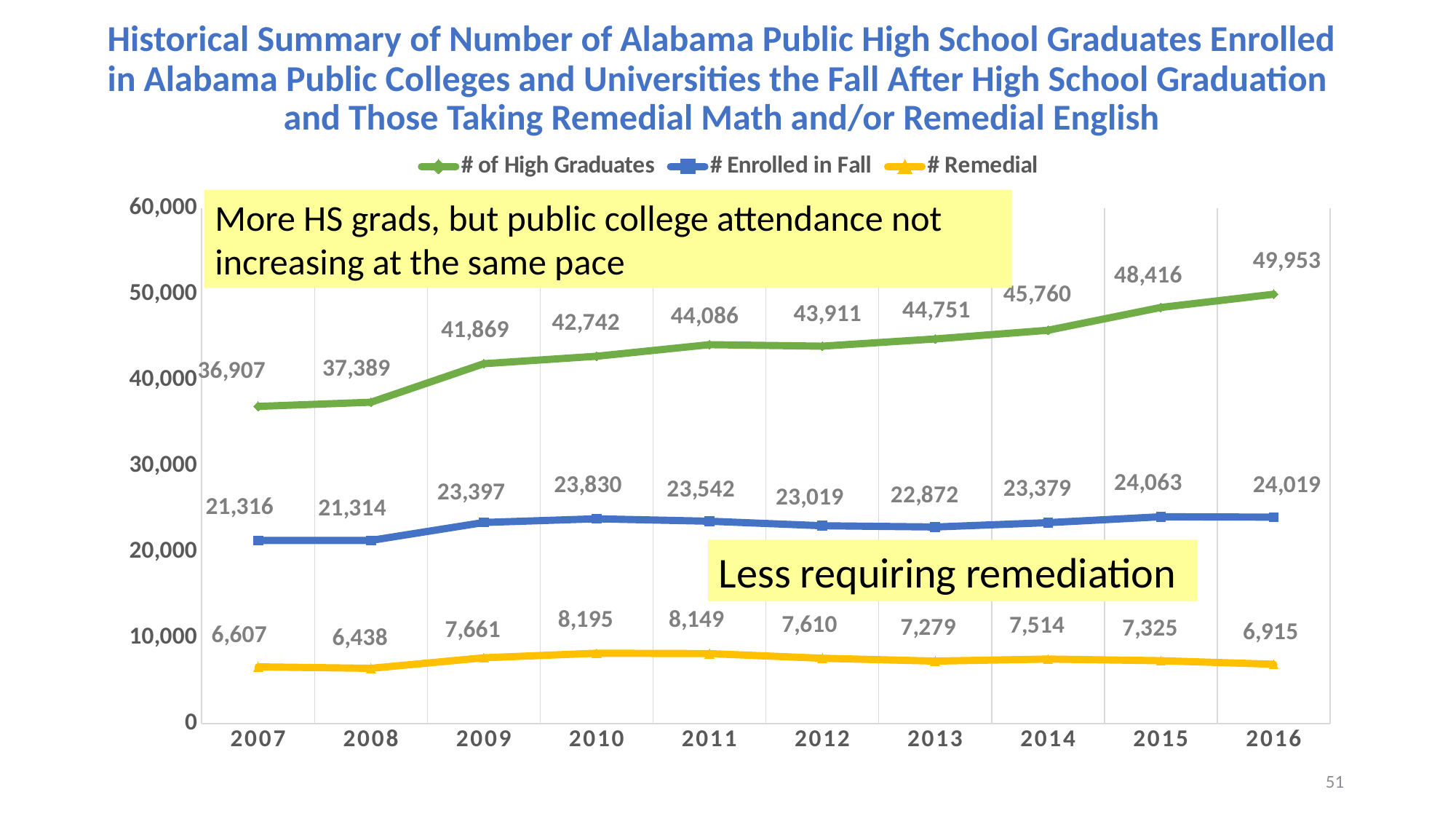

# Historical Summary of Number of Alabama Public High School Graduates Enrolled in Alabama Public Colleges and Universities the Fall After High School Graduation and Those Taking Remedial Math and/or Remedial English

### Chart

| Category | # of High Graduates | # Enrolled in Fall | # Remedial |
|---|---|---|---|
| 2007 | 36907.0 | 21316.0 | 6607.0 |
| 2008 | 37389.0 | 21314.0 | 6438.0 |
| 2009 | 41869.0 | 23397.0 | 7661.0 |
| 2010 | 42742.0 | 23830.0 | 8195.0 |
| 2011 | 44086.0 | 23542.0 | 8149.0 |
| 2012 | 43911.0 | 23019.0 | 7610.0 |
| 2013 | 44751.0 | 22872.0 | 7279.0 |
| 2014 | 45760.0 | 23379.0 | 7514.0 |
| 2015 | 48416.0 | 24063.0 | 7325.0 |
| 2016 | 49953.0 | 24019.0 | 6915.0 |
More HS grads, but public college attendance not increasing at the same pace
Less requiring remediation
51